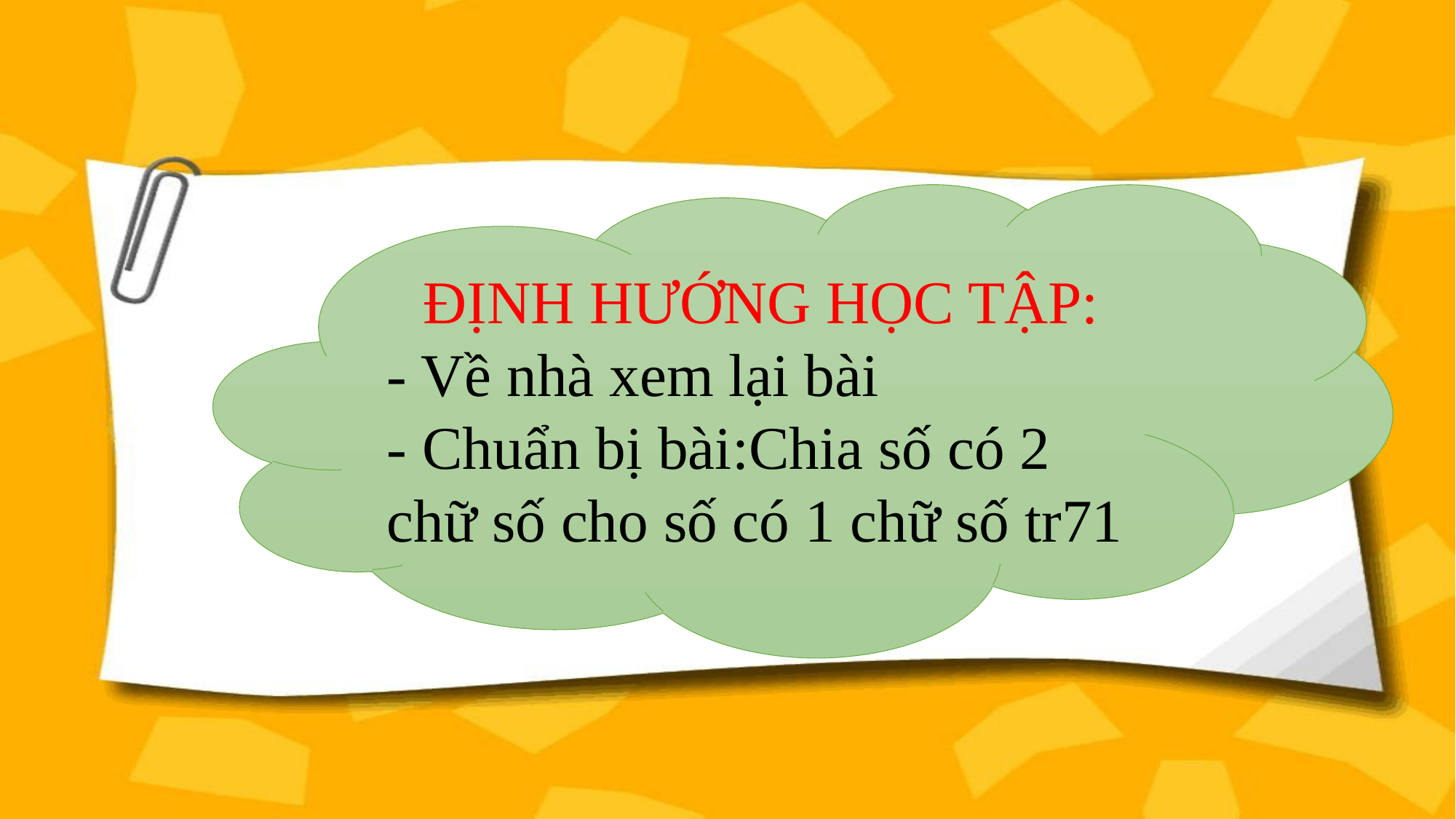

ĐỊNH HƯỚNG HỌC TẬP:
- Về nhà xem lại bài
- Chuẩn bị bài:Chia số có 2 chữ số cho số có 1 chữ số tr71